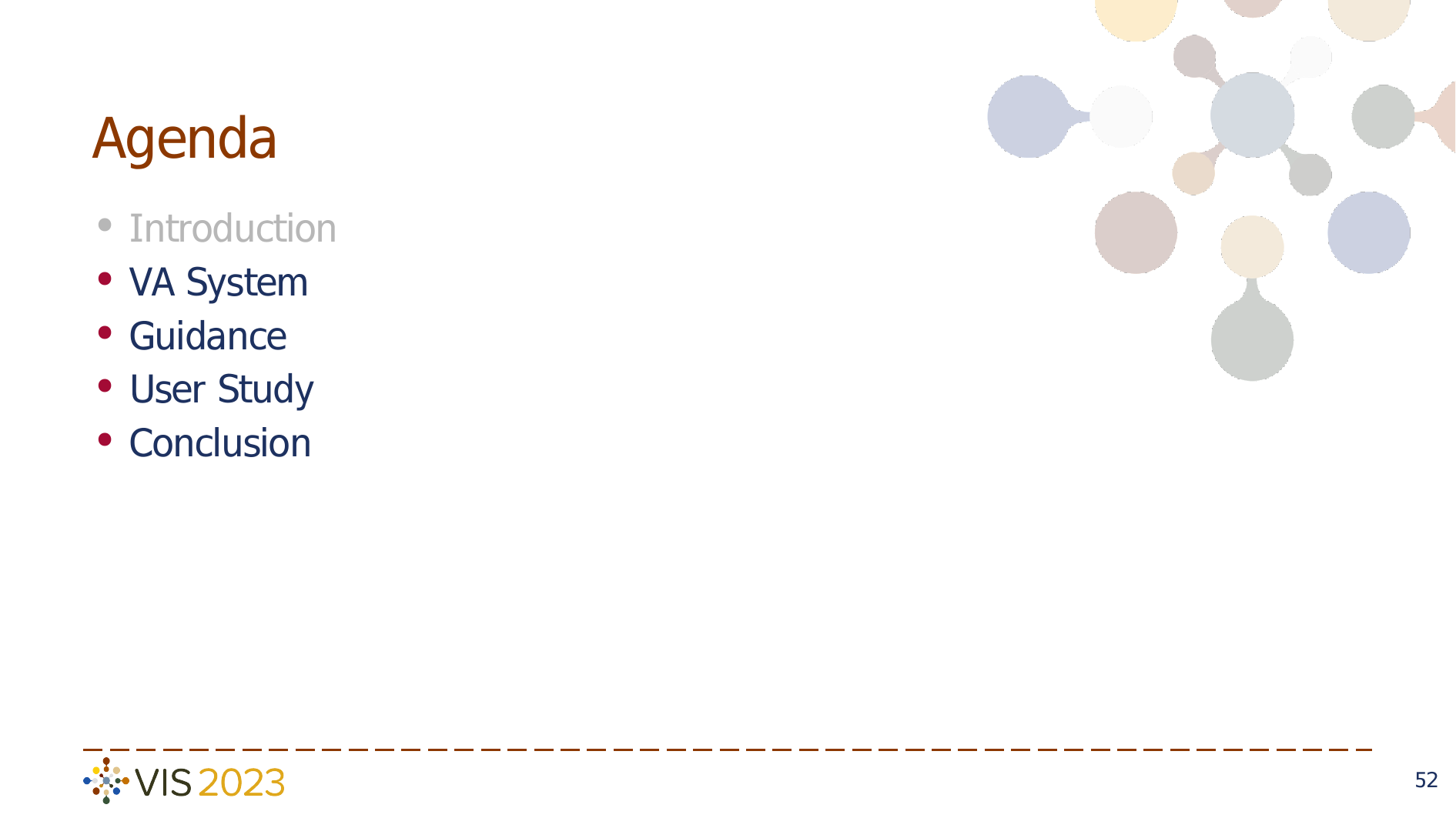

# Agenda
Introduction
VA System
Guidance
User Study
Conclusion
52